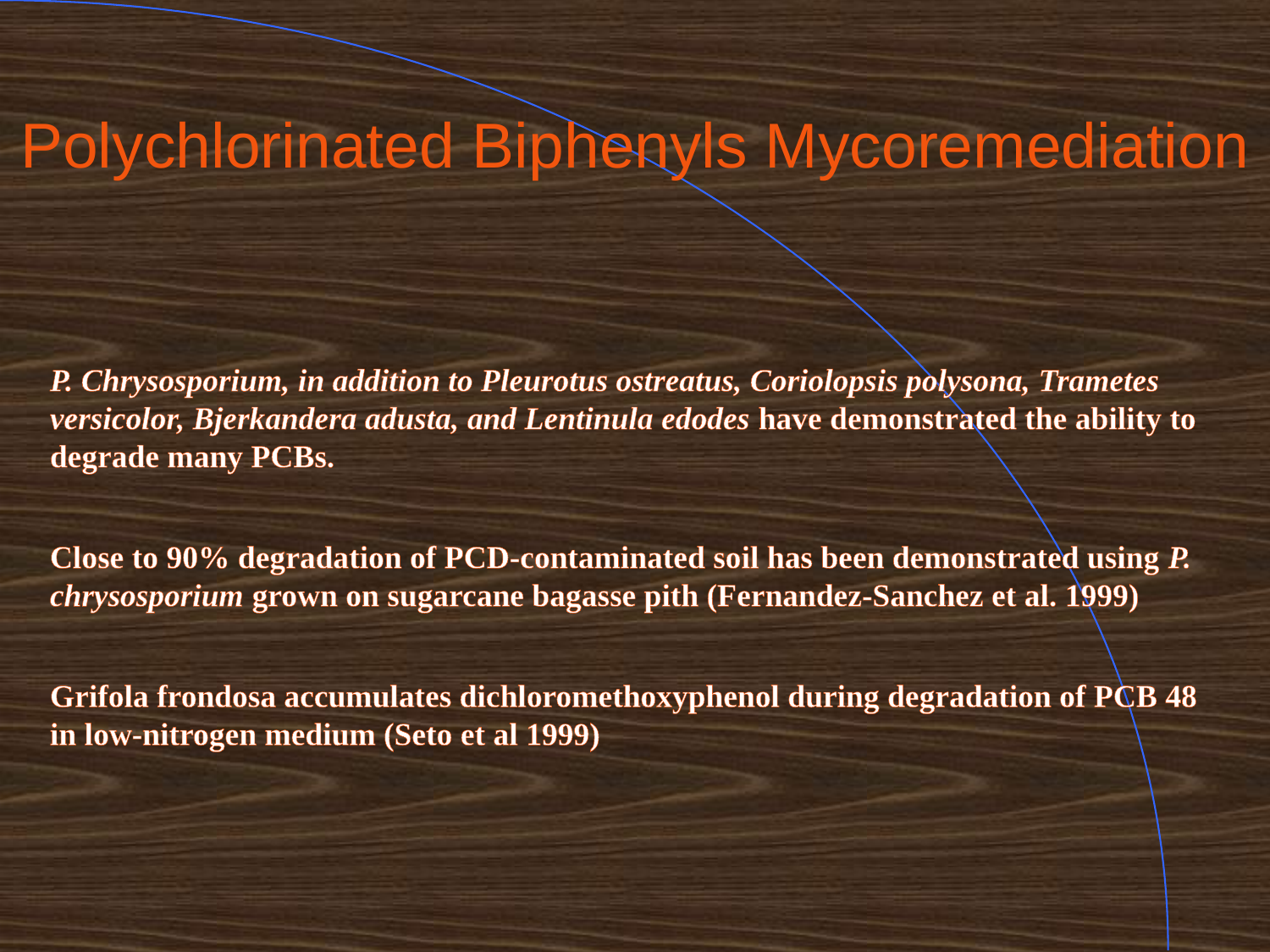

# Polychlorinated Biphenyls Mycoremediation
P. Chrysosporium, in addition to Pleurotus ostreatus, Coriolopsis polysona, Trametes versicolor, Bjerkandera adusta, and Lentinula edodes have demonstrated the ability to degrade many PCBs.

Close to 90% degradation of PCD-contaminated soil has been demonstrated using P. chrysosporium grown on sugarcane bagasse pith (Fernandez-Sanchez et al. 1999)

Grifola frondosa accumulates dichloromethoxyphenol during degradation of PCB 48 in low-nitrogen medium (Seto et al 1999)